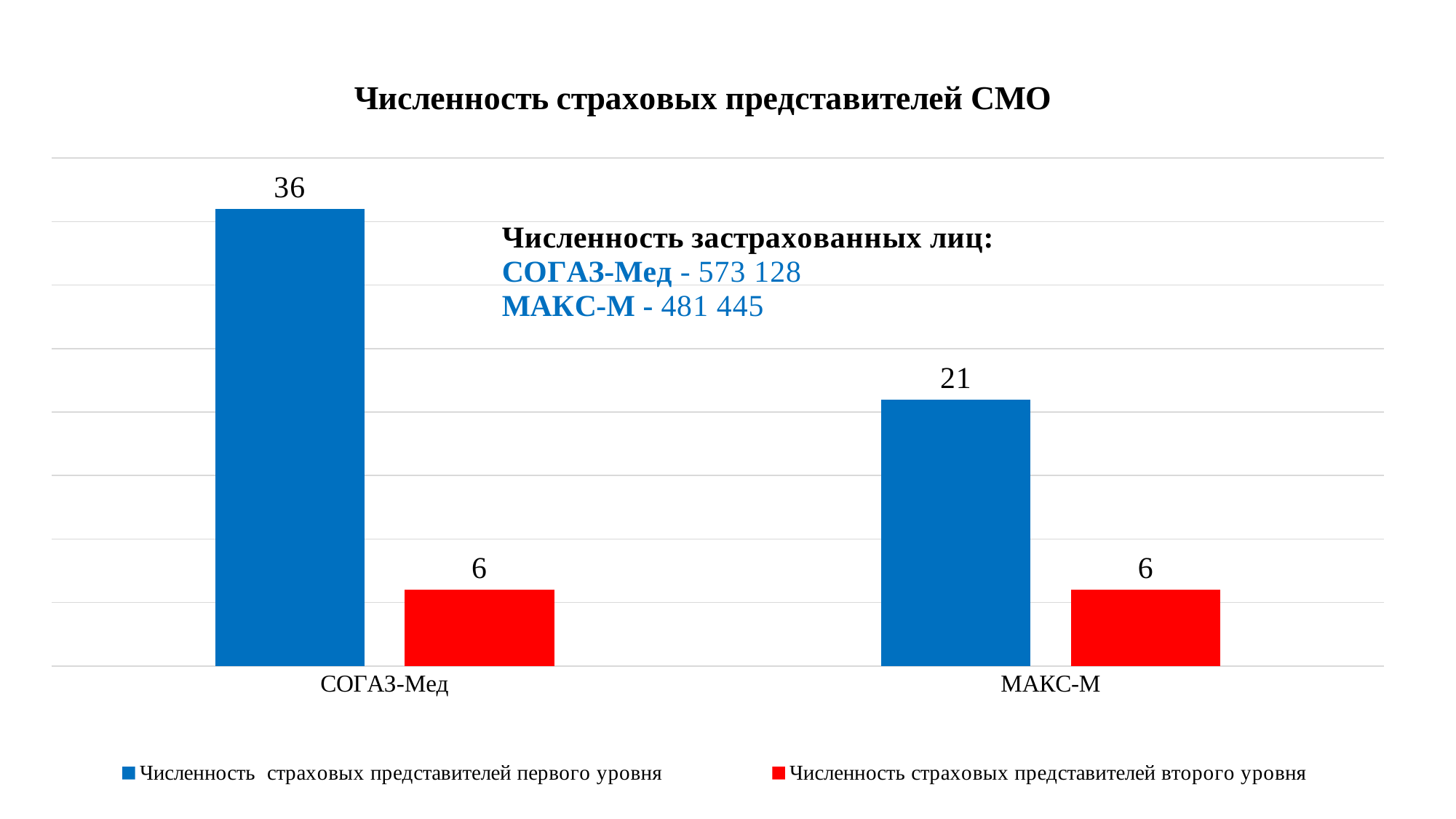

### Chart: Численность страховых представителей СМО

| Category | Численность  страховых представителей первого уровня | Численность страховых представителей второго уровня |
|---|---|---|
| СОГАЗ-Мед | 36.0 | 6.0 |
| МАКС-М | 21.0 | 6.0 |